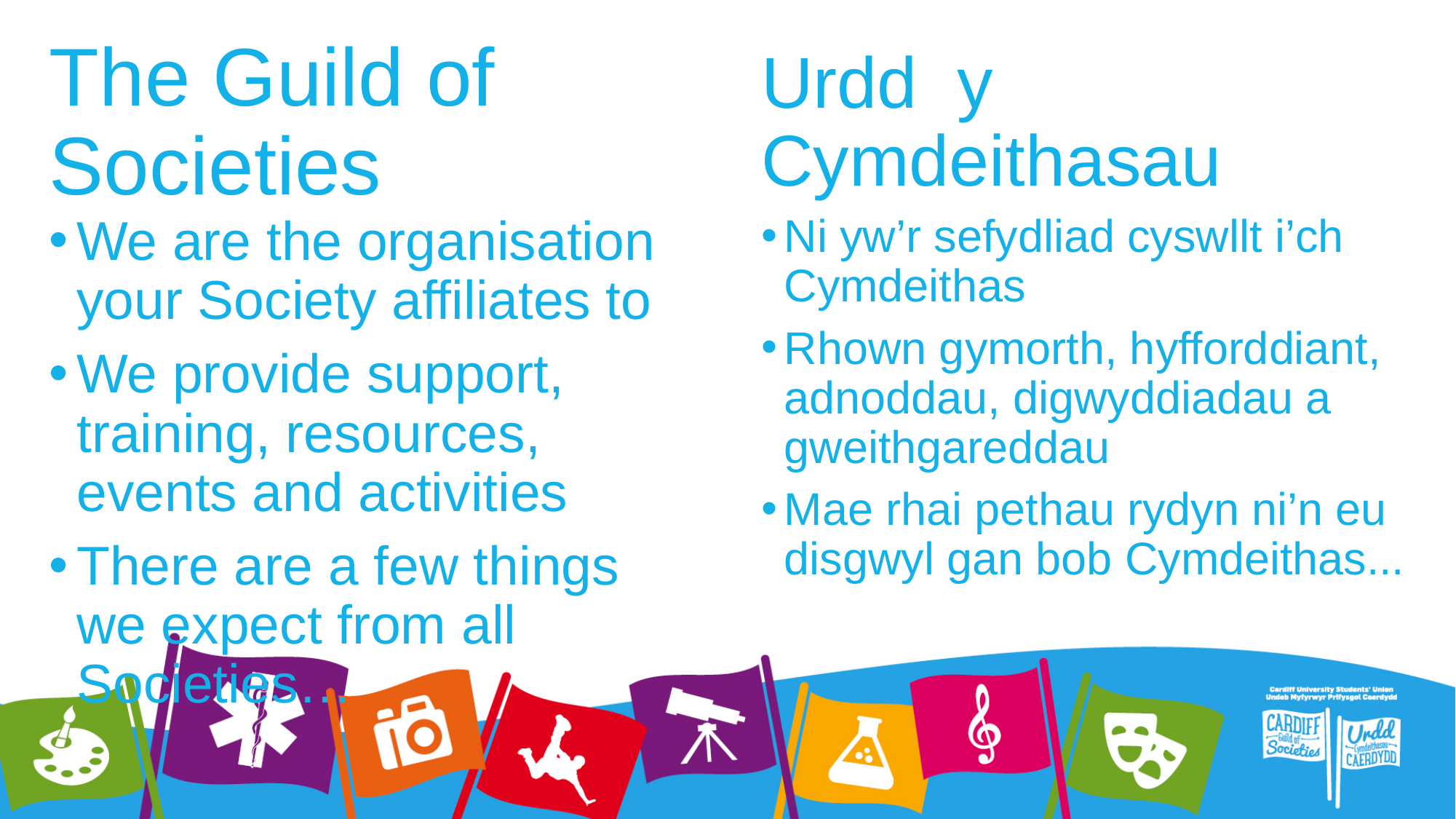

# The Guild of Societies
Urdd  y Cymdeithasau
We are the organisation your Society affiliates to
We provide support, training, resources, events and activities
There are a few things we expect from all Societies…
Ni yw’r sefydliad cyswllt i’ch Cymdeithas
Rhown gymorth, hyfforddiant, adnoddau, digwyddiadau a gweithgareddau
Mae rhai pethau rydyn ni’n eu disgwyl gan bob Cymdeithas...